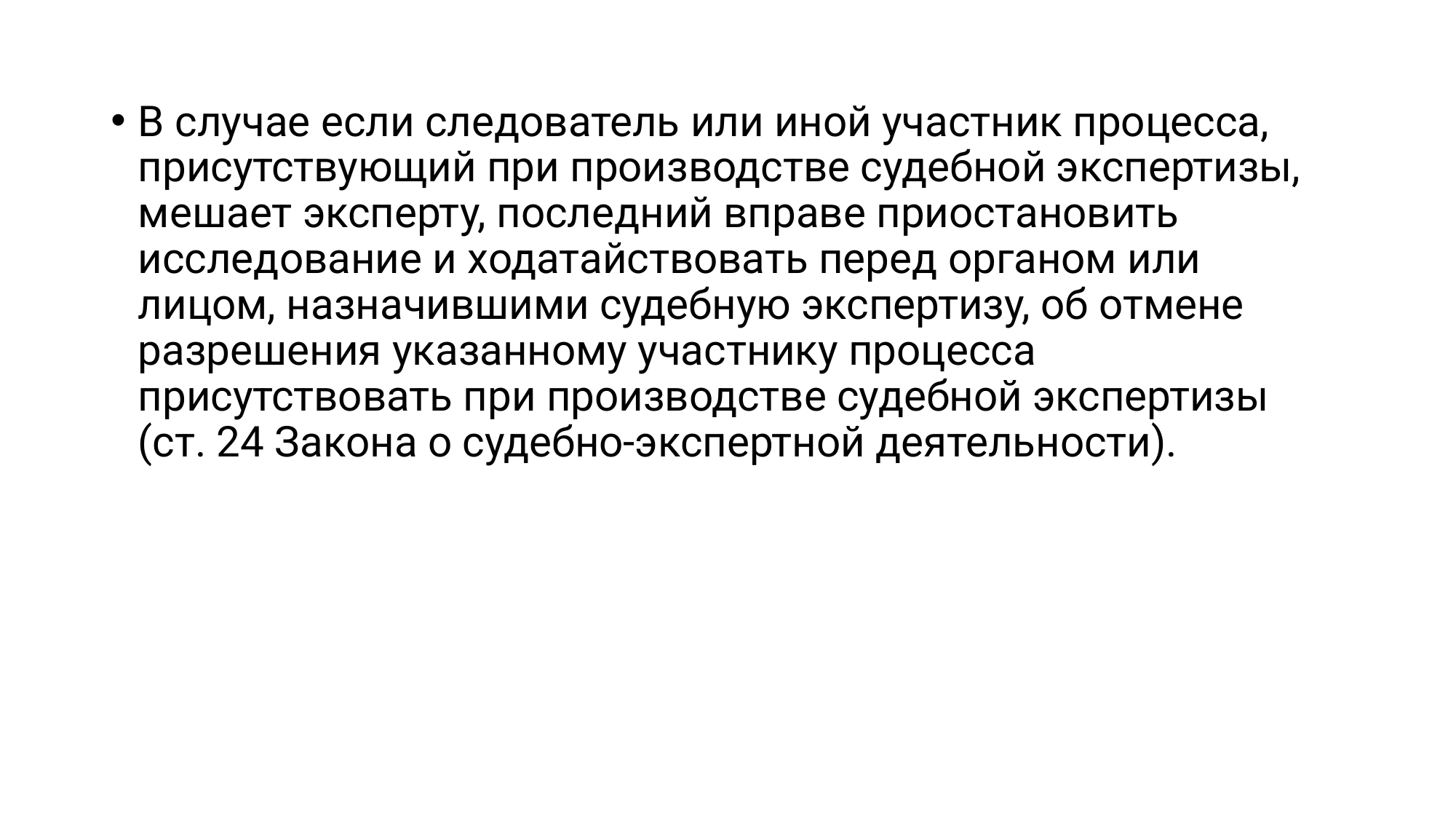

В случае если следователь или иной участник процесса, присутствующий при производстве судебной экспертизы, мешает эксперту, последний вправе приостановить исследование и ходатайствовать перед органом или лицом, назначившими судебную экспертизу, об отмене разрешения указанному участнику процесса присутствовать при производстве судебной экспертизы (ст. 24 Закона о судебно-экспертной деятельности).